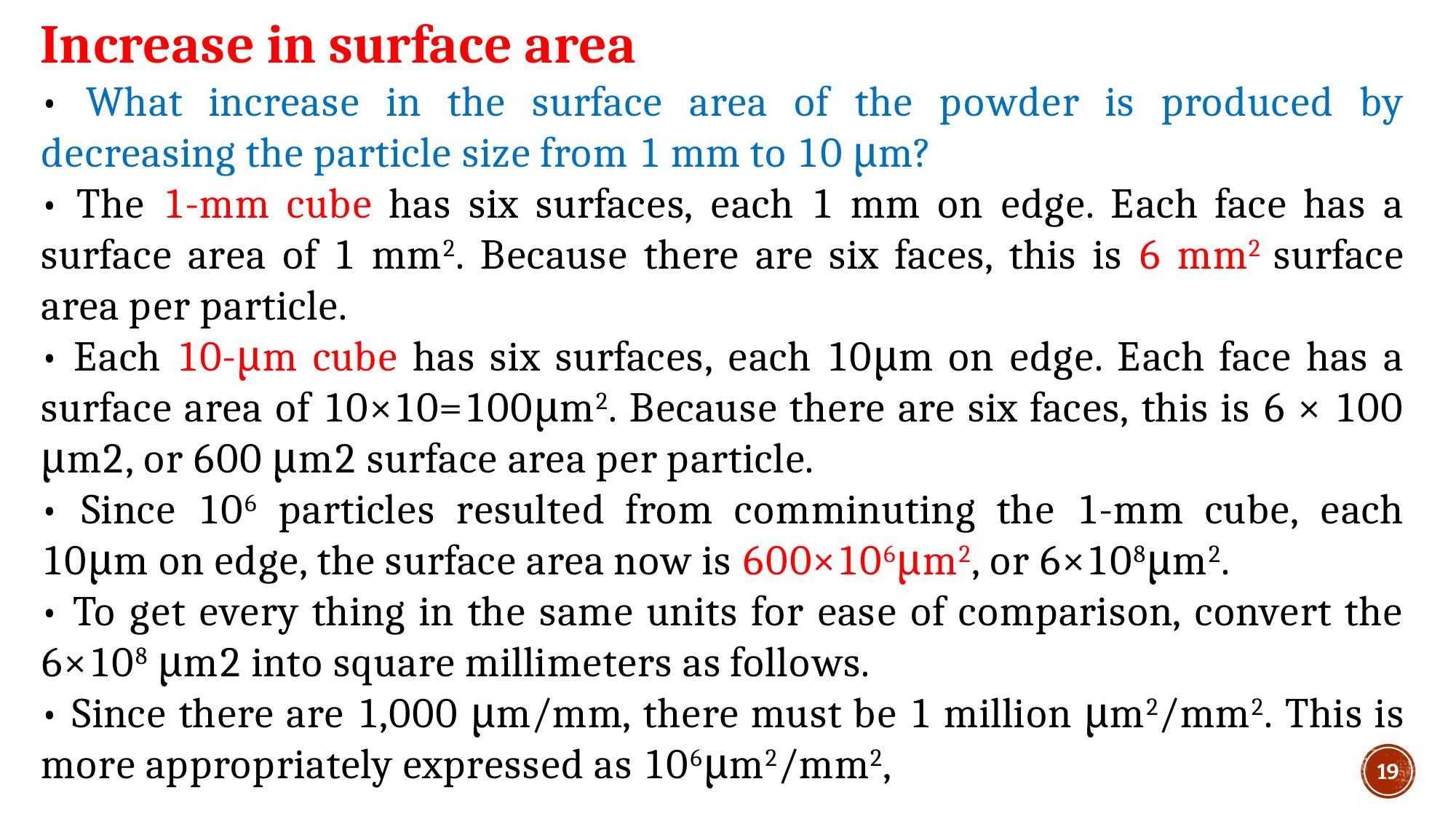

Increase in surface area
• What increase in the surface area of the powder is produced by decreasing the particle size from 1 mm to 10 μm?
• The 1-mm cube has six surfaces, each 1 mm on edge. Each face has a surface area of 1 mm2. Because there are six faces, this is 6 mm2 surface area per particle.
• Each 10-μm cube has six surfaces, each 10μm on edge. Each face has a surface area of 10×10=100μm2. Because there are six faces, this is 6 × 100 μm2, or 600 μm2 surface area per particle.
• Since 106 particles resulted from comminuting the 1-mm cube, each 10μm on edge, the surface area now is 600×106μm2, or 6×108μm2.
• To get every thing in the same units for ease of comparison, convert the 6×108 μm2 into square millimeters as follows.
• Since there are 1,000 μm/mm, there must be 1 million μm2/mm2. This is more appropriately expressed as 106μm2/mm2,
19